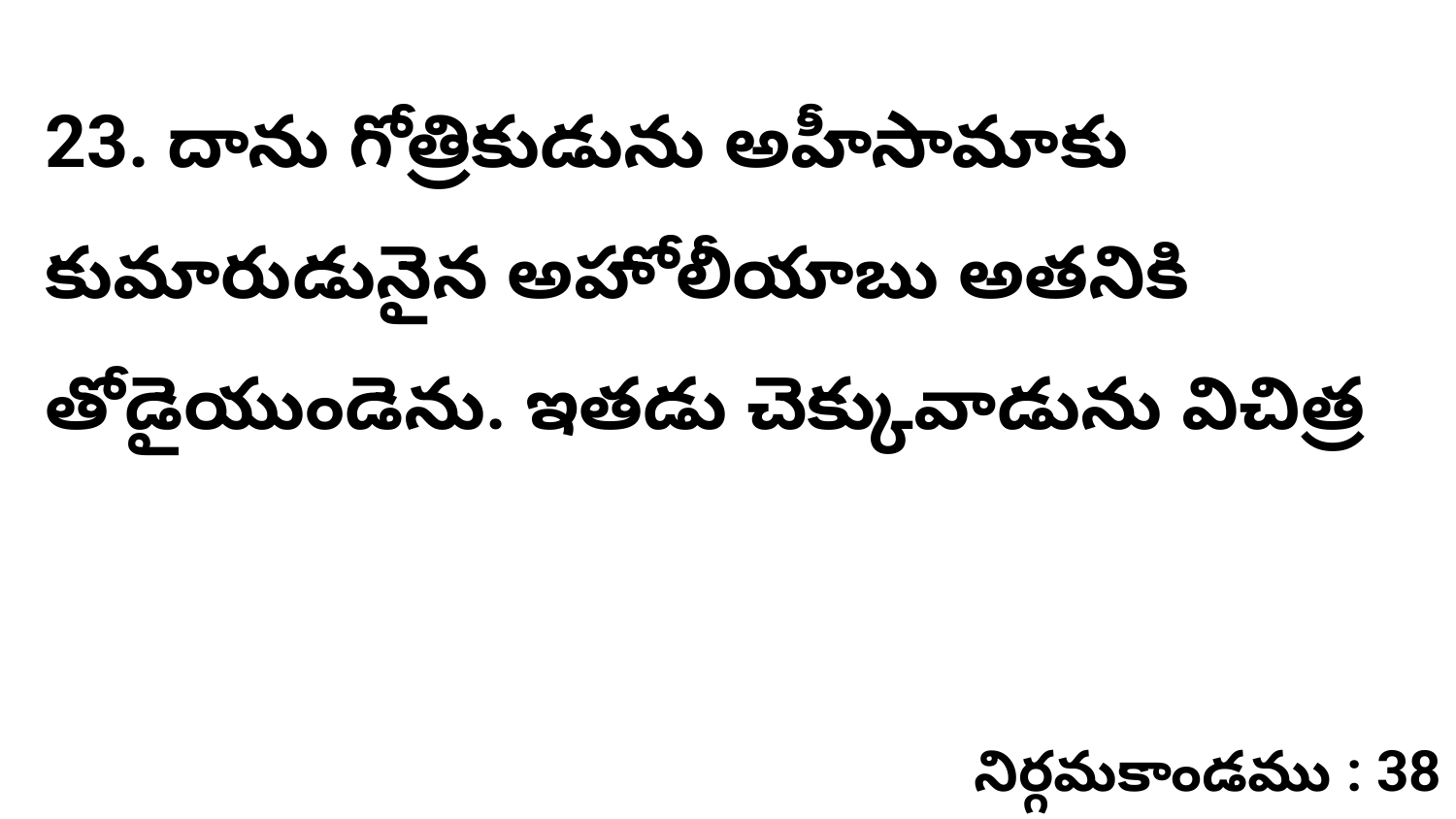

23. దాను గోత్రికుడును అహీసామాకు కుమారుడునైన అహోలీయాబు అతనికి తోడైయుండెను. ఇతడు చెక్కువాడును విచిత్ర
నిర్గమకాండము : 38